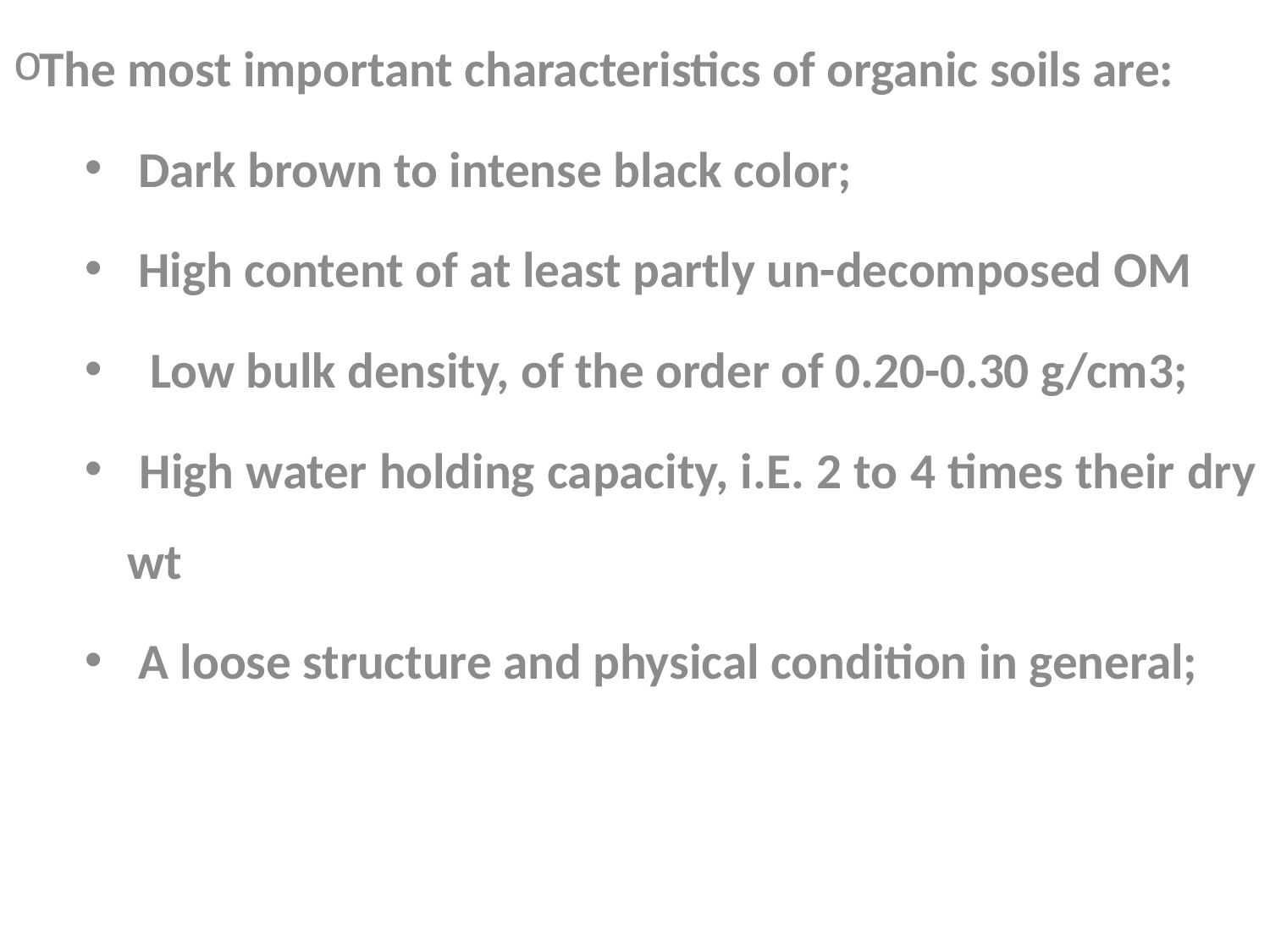

The most important characteristics of organic soils are:
 Dark brown to intense black color;
 High content of at least partly un-decomposed OM
  Low bulk density, of the order of 0.20-0.30 g/cm3;
 High water holding capacity, i.E. 2 to 4 times their dry wt
 A loose structure and physical condition in general;